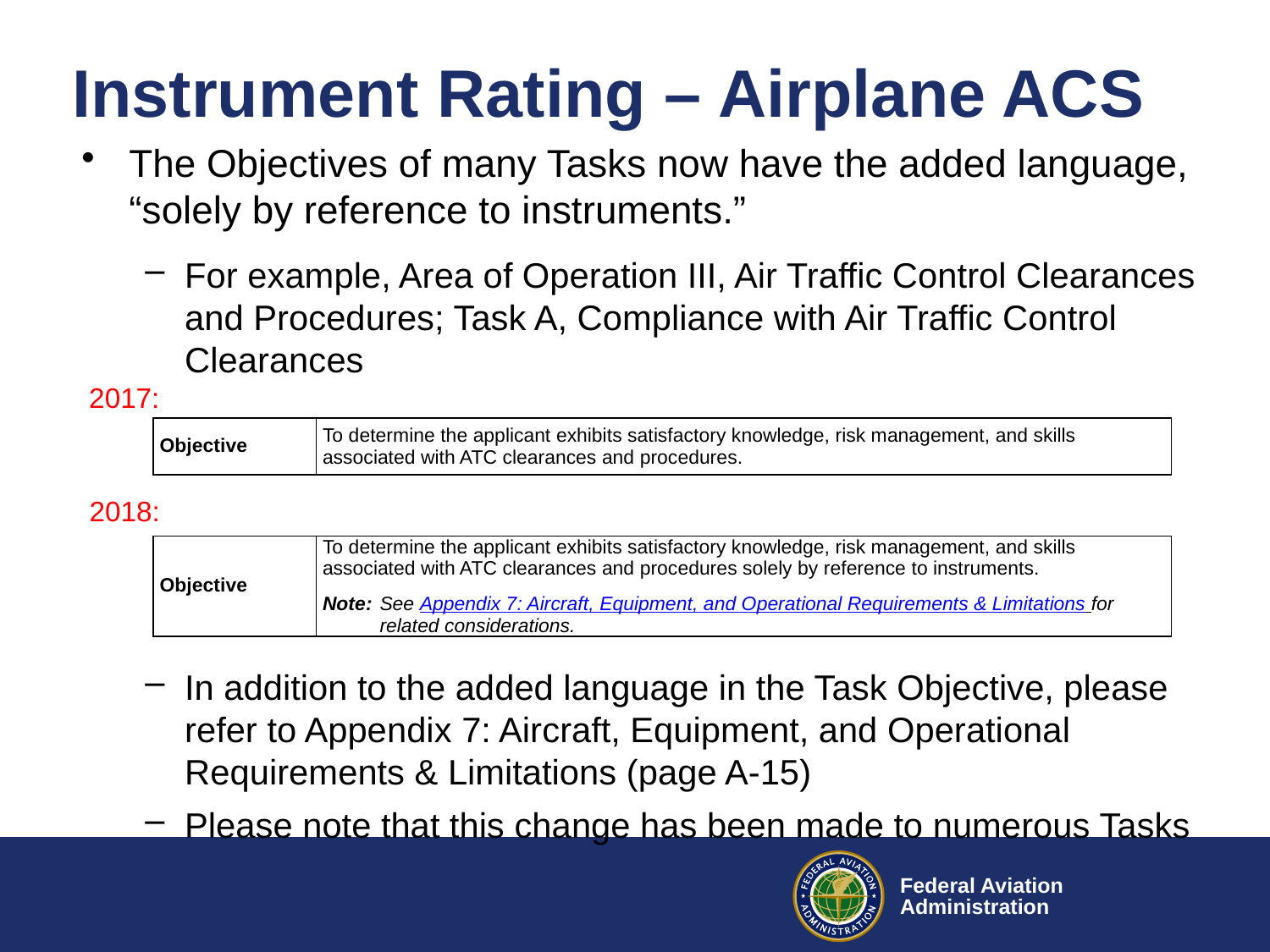

# Instrument Rating – Airplane ACS
The Objectives of many Tasks now have the added language, “solely by reference to instruments.”
For example, Area of Operation III, Air Traffic Control Clearances and Procedures; Task A, Compliance with Air Traffic Control Clearances
2017:

2018:

In addition to the added language in the Task Objective, please refer to Appendix 7: Aircraft, Equipment, and Operational Requirements & Limitations (page A-15)
Please note that this change has been made to numerous Tasks
| Objective | To determine the applicant exhibits satisfactory knowledge, risk management, and skills associated with ATC clearances and procedures. |
| --- | --- |
| Objective | To determine the applicant exhibits satisfactory knowledge, risk management, and skills associated with ATC clearances and procedures solely by reference to instruments. Note: See Appendix 7: Aircraft, Equipment, and Operational Requirements & Limitations for related considerations. |
| --- | --- |